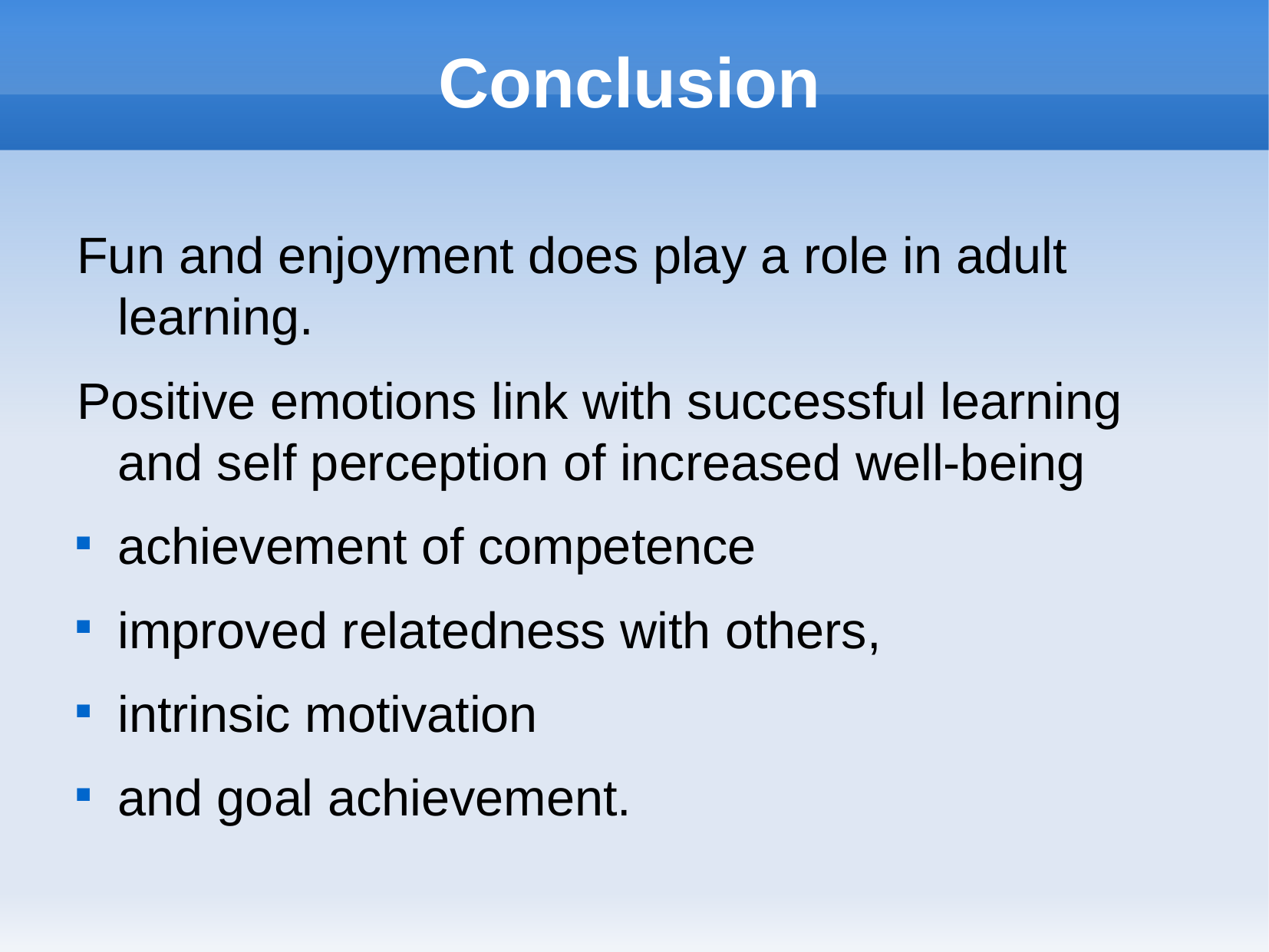

Conclusion
Fun and enjoyment does play a role in adult learning.
Positive emotions link with successful learning and self perception of increased well-being
achievement of competence
improved relatedness with others,
intrinsic motivation
and goal achievement.